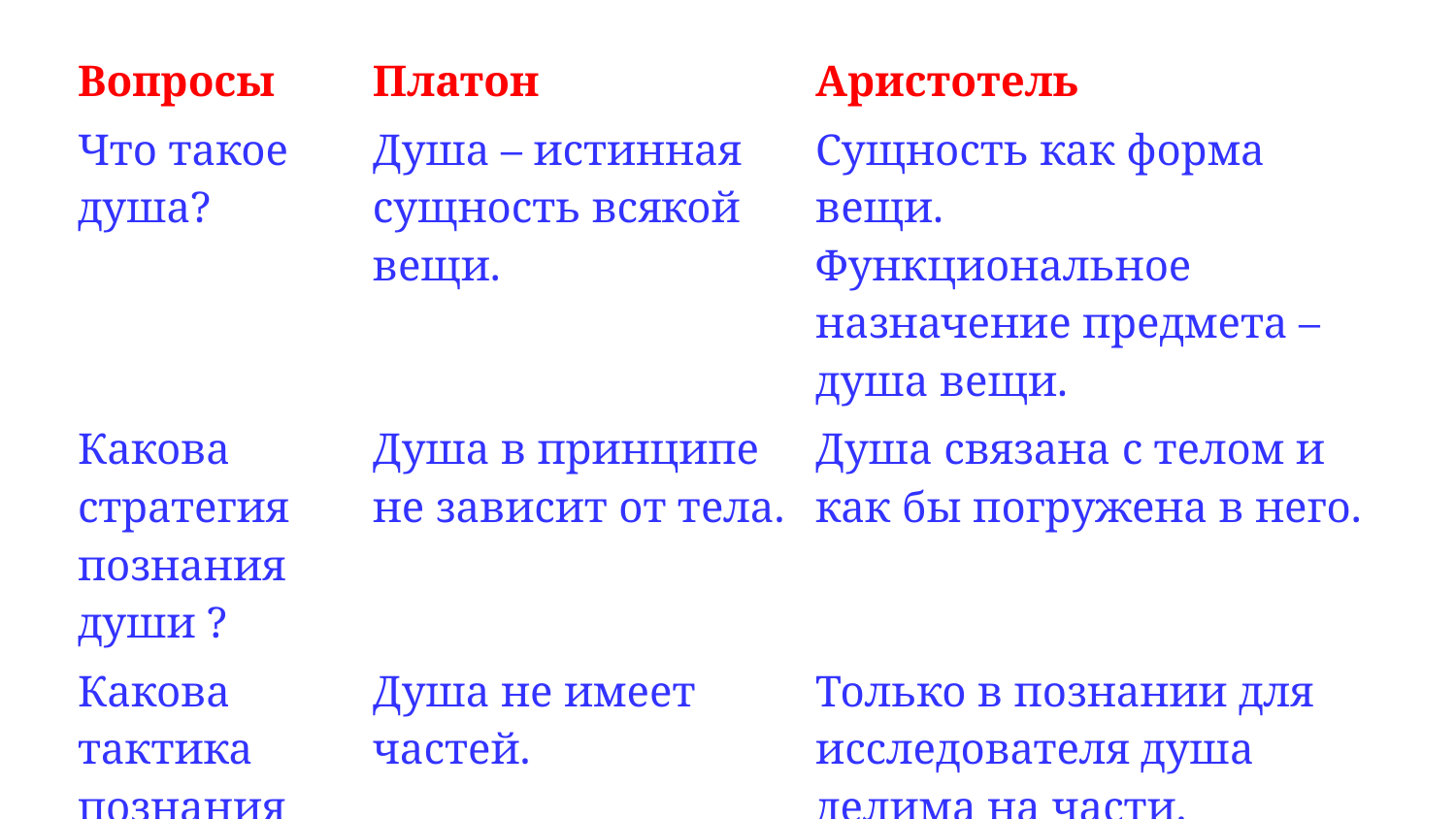

| Вопросы | Платон | Аристотель |
| --- | --- | --- |
| Что такое душа? | Душа – истинная сущность всякой вещи. | Сущность как форма вещи. Функциональное назначение предмета – душа вещи. |
| Какова стратегия познания души ? | Душа в принципе не зависит от тела. | Душа связана с телом и как бы погружена в него. |
| Какова тактика познания души? | Душа не имеет частей. | Только в познании для исследователя душа делима на части. |